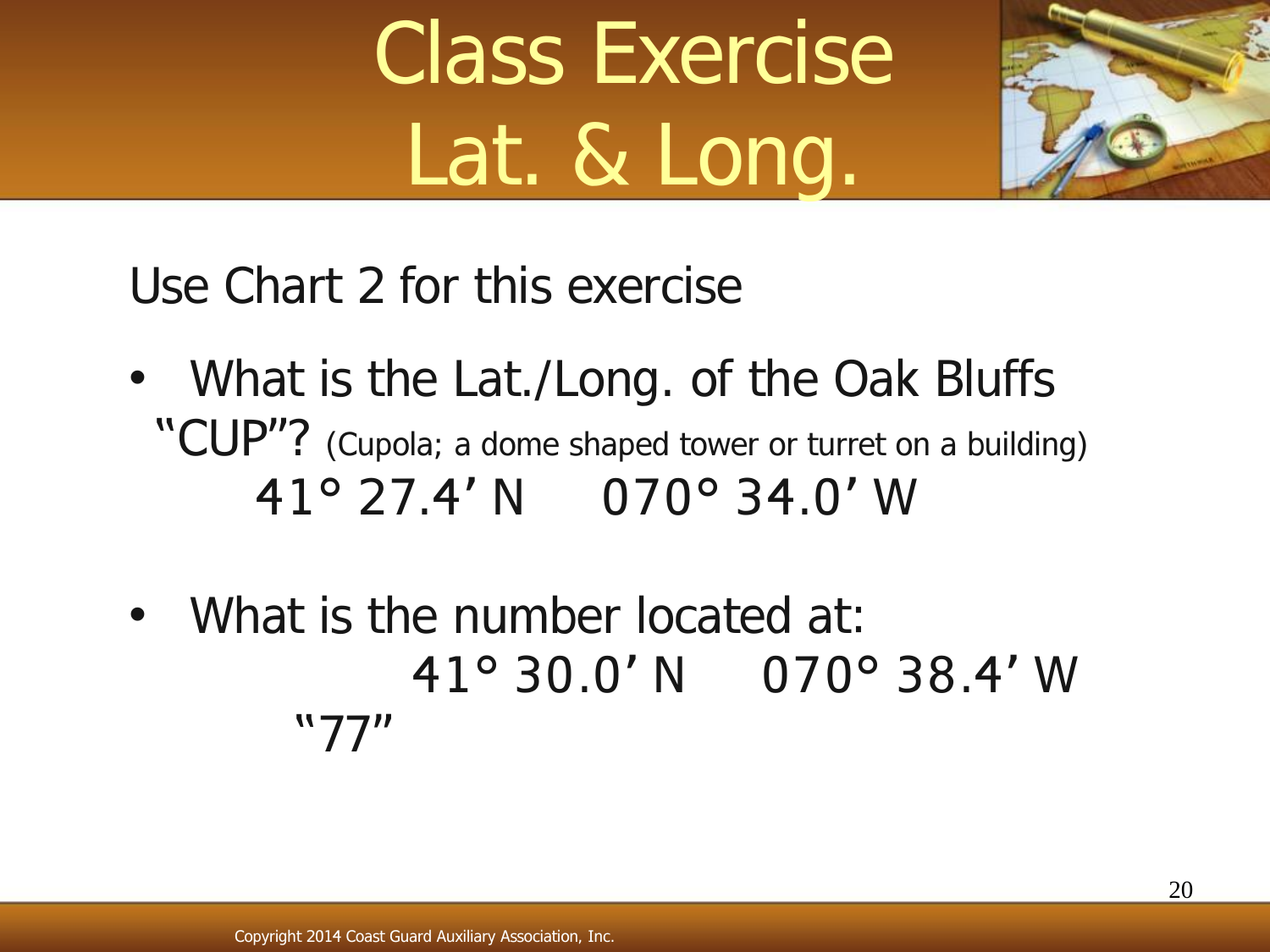

# Class Exercise Lat. & Long.
Use Chart 2 for this exercise

  What is the Lat./Long. of the Oak Bluffs “CUP”? (Cupola; a dome shaped tower or turret on a building)
    	41° 27.4’ N     070° 34.0’ W

  What is the number located at:                             	41° 30.0’ N     070° 38.4’ W
           “77”

20